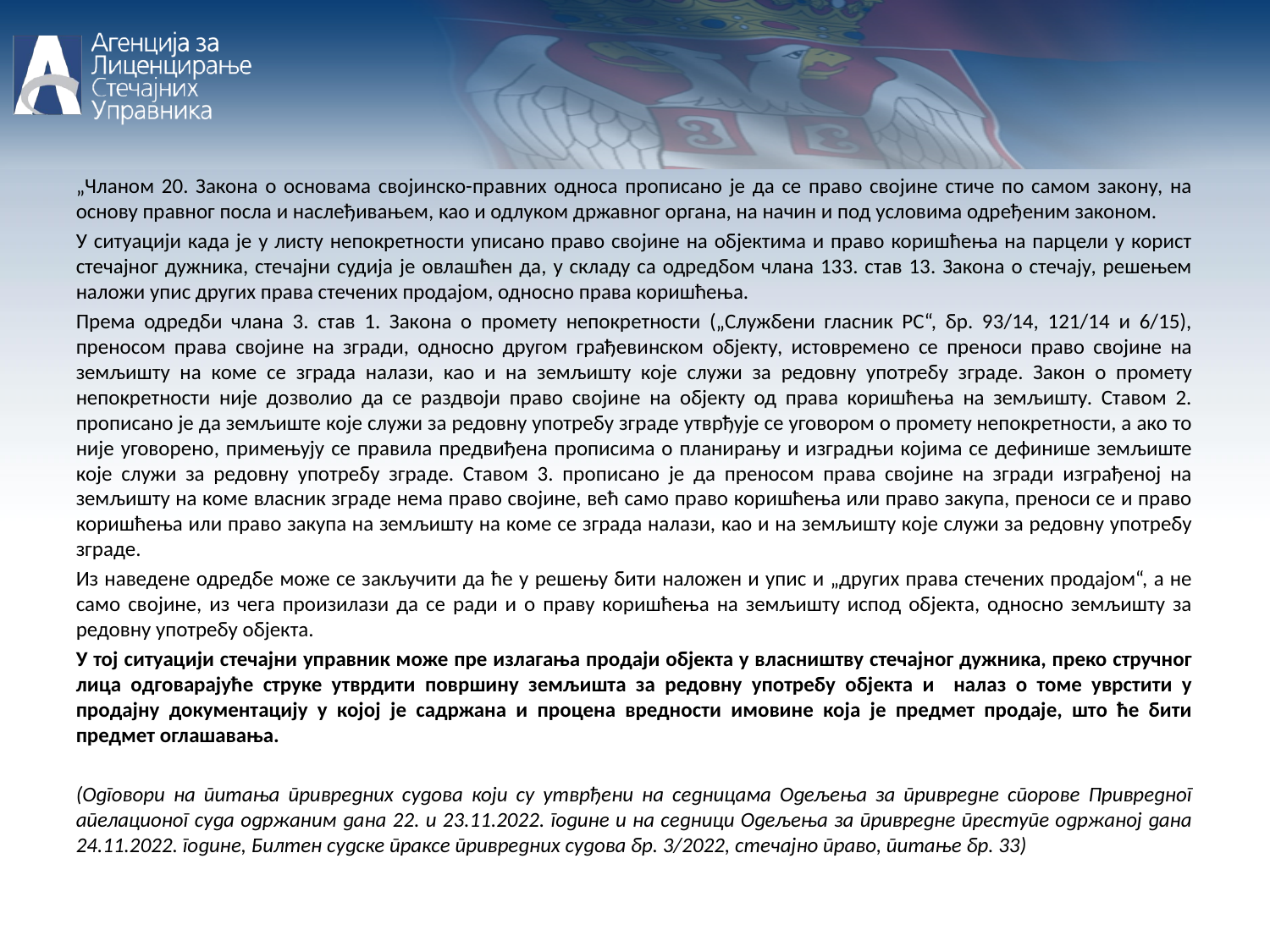

„Чланом 20. Закона о основама својинско-правних односа прописано је да се право својине стиче по самом закону, на основу правног посла и наслеђивањем, као и одлуком државног органа, на начин и под условима одређеним законом.
У ситуацији када је у листу непокретности уписано право својине на објектима и право коришћења на парцели у корист стечајног дужника, стечајни судија је овлашћен да, у складу са одредбом члана 133. став 13. Закона о стечају, решењем наложи упис других права стечених продајом, односно права коришћења.
Према одредби члана 3. став 1. Закона о промету непокретности („Службени гласник РС“, бр. 93/14, 121/14 и 6/15), преносом права својине на згради, односно другом грађевинском објекту, истовремено се преноси право својине на земљишту на коме се зграда налази, као и на земљишту које служи за редовну употребу зграде. Закон о промету непокретности није дозволио да се раздвоји право својине на објекту од права коришћења на земљишту. Ставом 2. прописано је да земљиште које служи за редовну употребу зграде утврђује се уговором о промету непокретности, а ако то није уговорено, примењују се правила предвиђена прописима о планирању и изградњи којима се дефинише земљиште које служи за редовну употребу зграде. Ставом 3. прописано је да преносом права својине на згради изграђеној на земљишту на коме власник зграде нема право својине, већ само право коришћења или право закупа, преноси се и право коришћења или право закупа на земљишту на коме се зграда налази, као и на земљишту које служи за редовну употребу зграде.
Из наведене одредбе може се закључити да ће у решењу бити наложен и упис и „других права стечених продајом“, а не само својине, из чега произилази да се ради и о праву коришћења на земљишту испод објекта, односно земљишту за редовну употребу објекта.
У тој ситуацији стечајни управник може пре излагања продаји објекта у власништву стечајног дужника, преко стручног лица одговарајуће струке утврдити површину земљишта за редовну употребу објекта и  налаз о томе уврстити у продајну документацију у којој је садржана и процена вредности имовине која је предмет продаје, што ће бити предмет оглашавања.

(Одговори на питања привредних судова који су утврђени на седницама Одељења за привредне спорове Привредног апелационог суда одржаним дана 22. и 23.11.2022. године и на седници Одељења за привредне преступе одржаној дана 24.11.2022. године, Билтен судске праксе привредних судова бр. 3/2022, стечајно право, питање бр. 33)